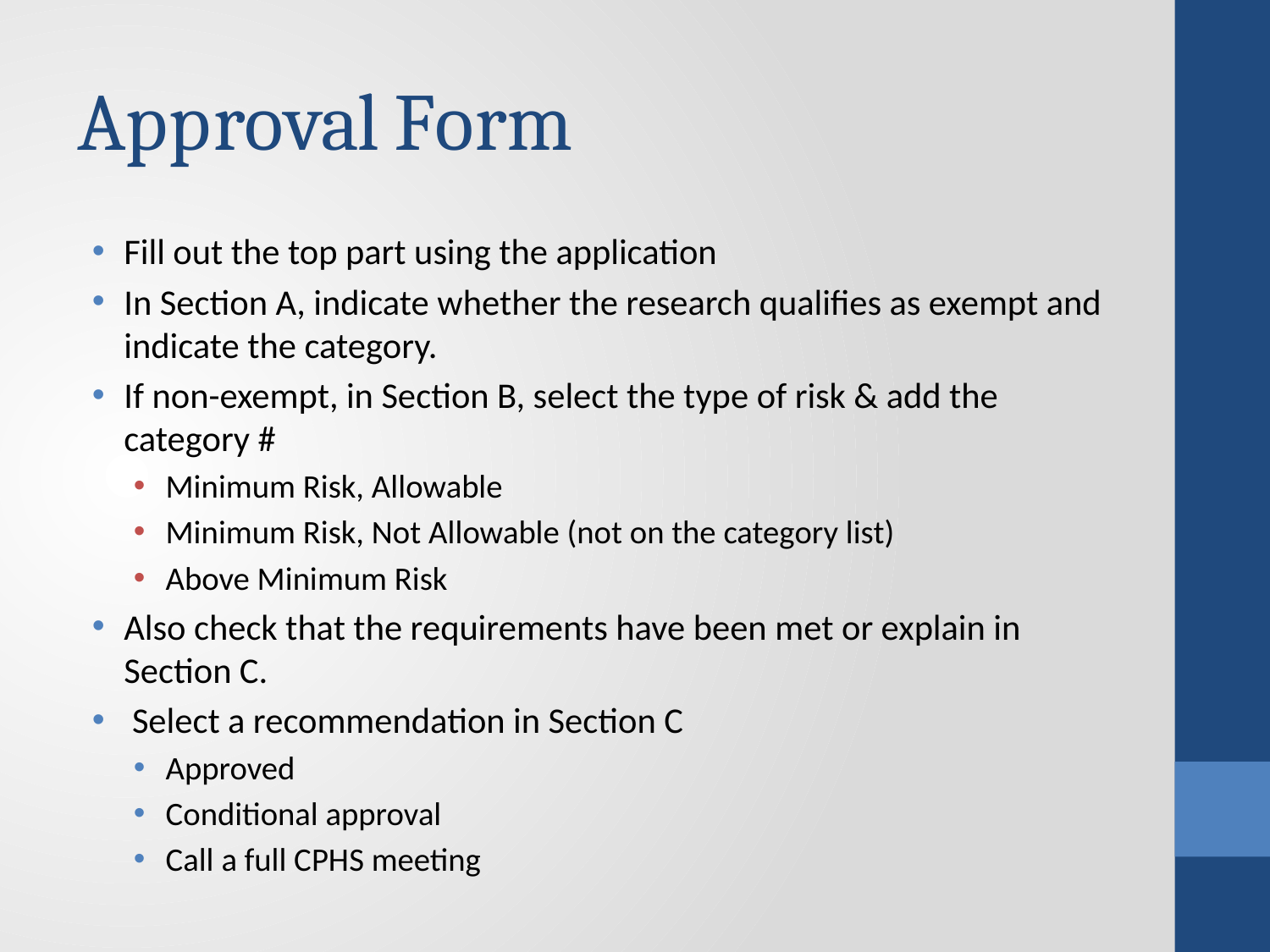

# Approval Form
Fill out the top part using the application
In Section A, indicate whether the research qualifies as exempt and indicate the category.
If non-exempt, in Section B, select the type of risk & add the category #
Minimum Risk, Allowable
Minimum Risk, Not Allowable (not on the category list)
Above Minimum Risk
Also check that the requirements have been met or explain in Section C.
 Select a recommendation in Section C
Approved
Conditional approval
Call a full CPHS meeting